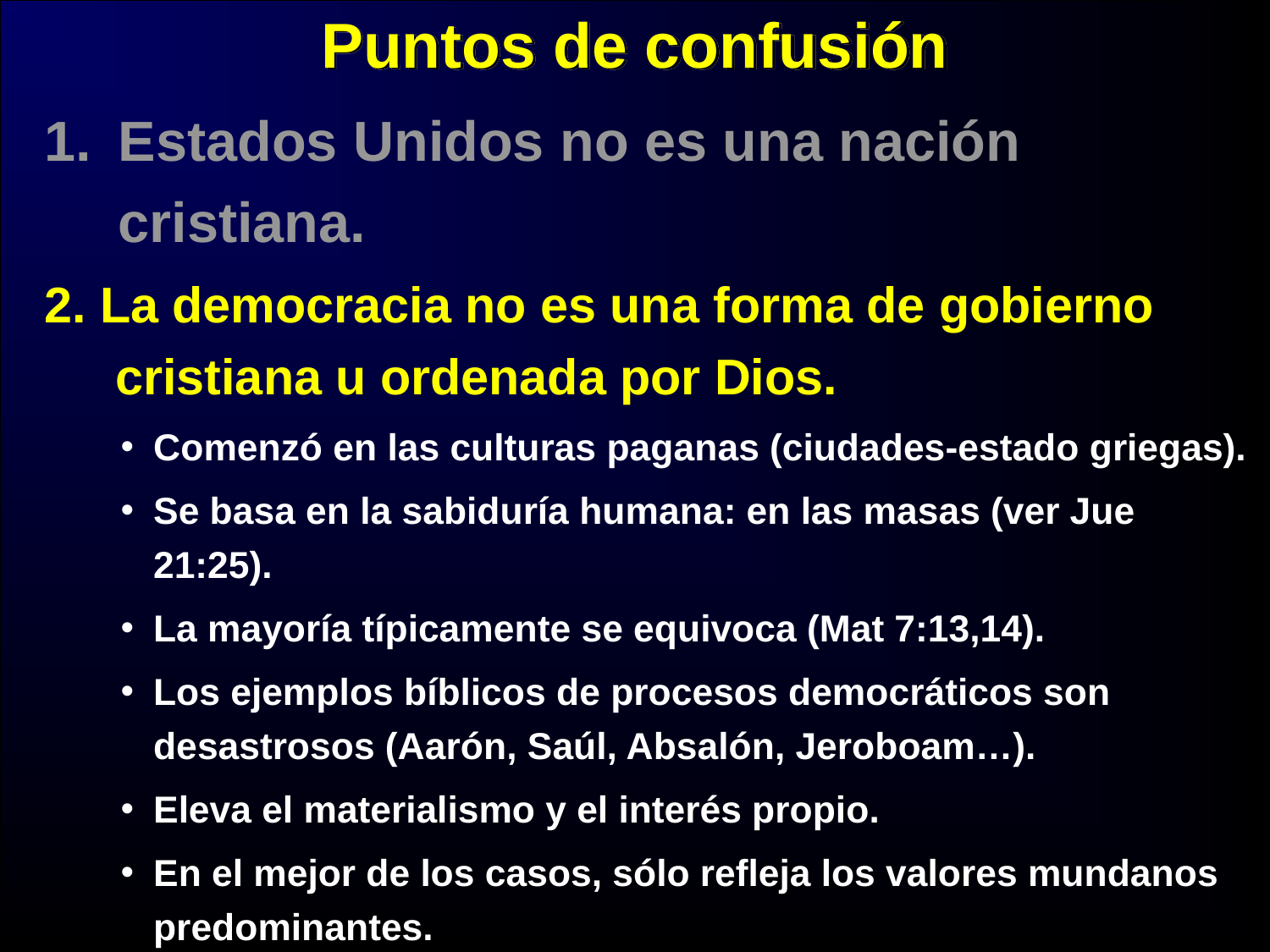

Puntos de confusión
Estados Unidos no es una nación cristiana.

2. La democracia no es una forma de gobierno cristiana u ordenada por Dios.
Comenzó en las culturas paganas (ciudades-estado griegas).
Se basa en la sabiduría humana: en las masas (ver Jue 21:25).
La mayoría típicamente se equivoca (Mat 7:13,14).
Los ejemplos bíblicos de procesos democráticos son desastrosos (Aarón, Saúl, Absalón, Jeroboam…).
Eleva el materialismo y el interés propio.
En el mejor de los casos, sólo refleja los valores mundanos predominantes.